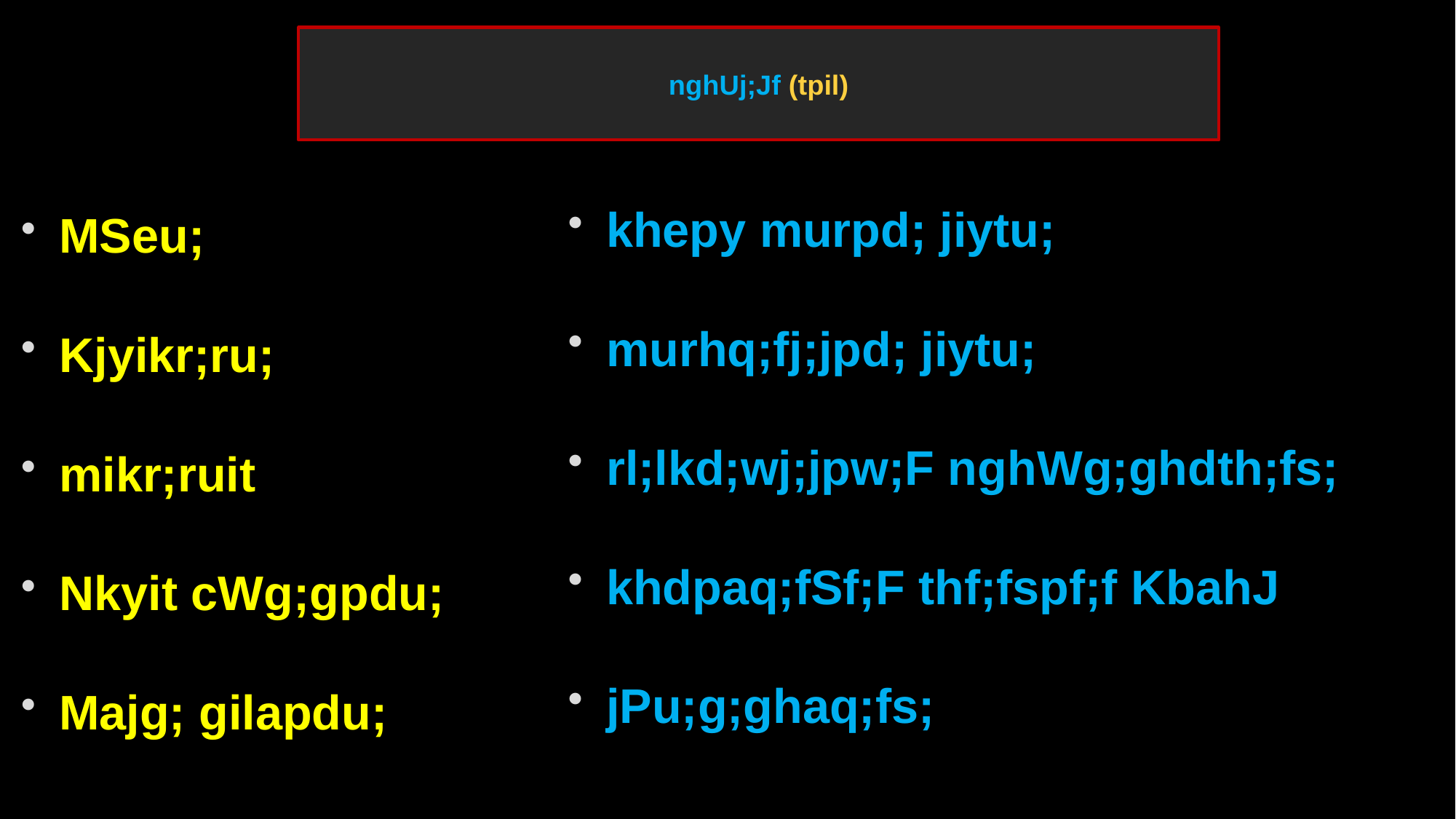

# nghUj;Jf (tpil)
khepy murpd; jiytu;

murhq;fj;jpd; jiytu;

rl;lkd;wj;jpw;F nghWg;ghdth;fs;

khdpaq;fSf;F thf;fspf;f KbahJ

jPu;g;ghaq;fs;

MSeu;

Kjyikr;ru;

mikr;ruit

Nkyit cWg;gpdu;

Majg; gilapdu;